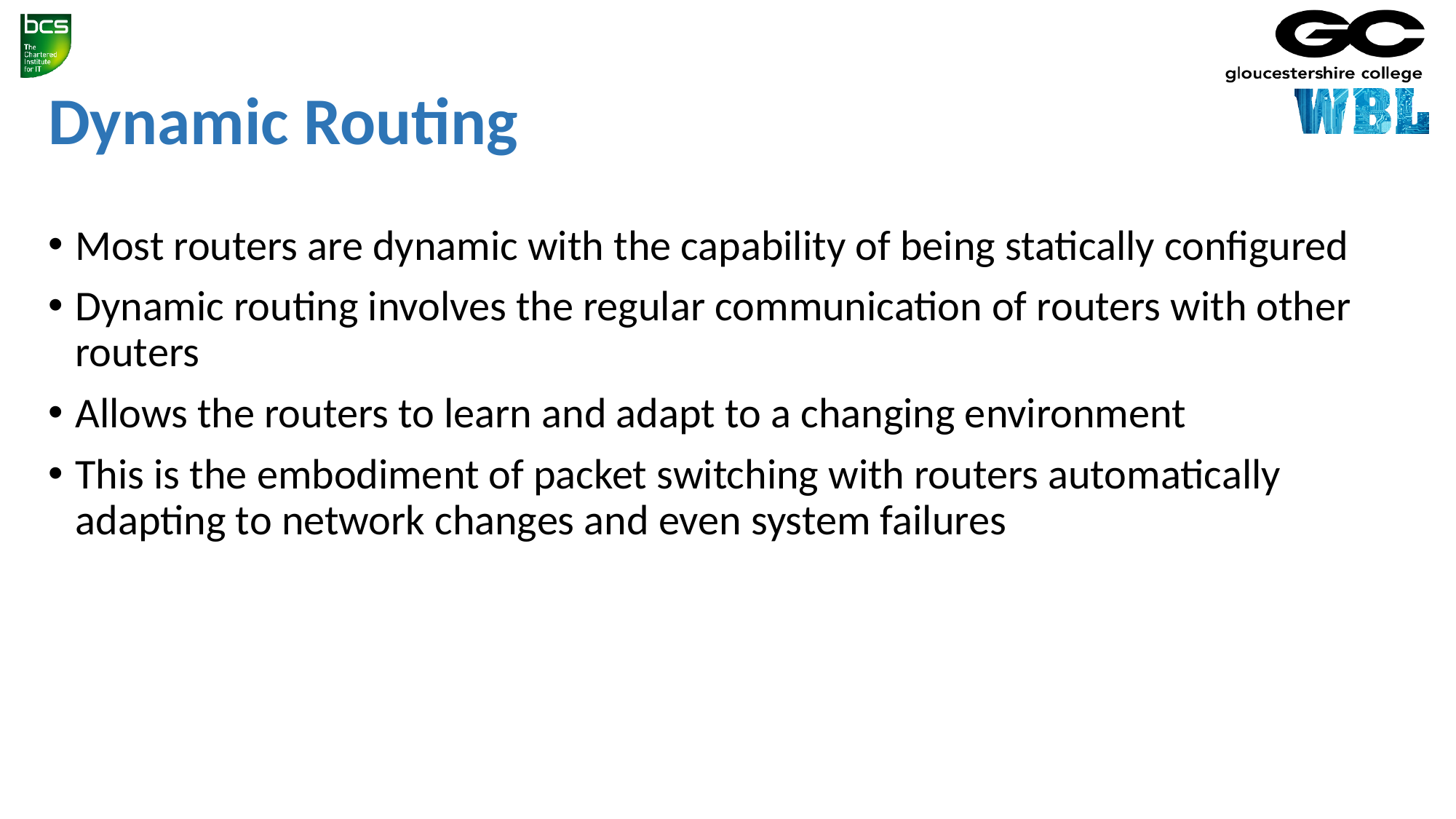

Dynamic Routing
Most routers are dynamic with the capability of being statically configured
Dynamic routing involves the regular communication of routers with other routers
Allows the routers to learn and adapt to a changing environment
This is the embodiment of packet switching with routers automatically adapting to network changes and even system failures